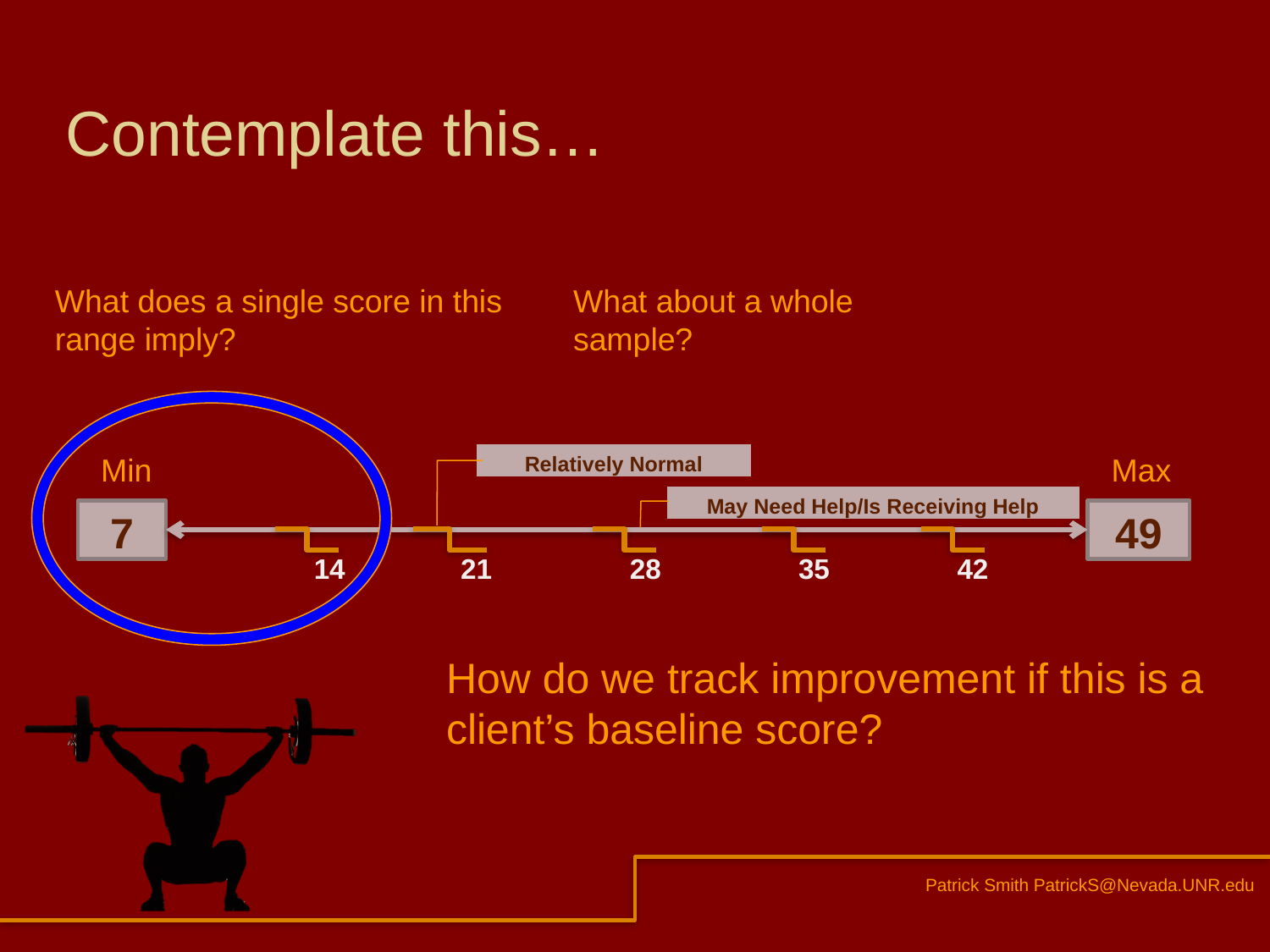

# Contemplate this…
What does a single score in this range imply?
What about a whole sample?

Min
Max
7
49
Relatively Normal
May Need Help/Is Receiving Help
14
21
28
35
42
How do we track improvement if this is a client’s baseline score?
Patrick Smith PatrickS@Nevada.UNR.edu